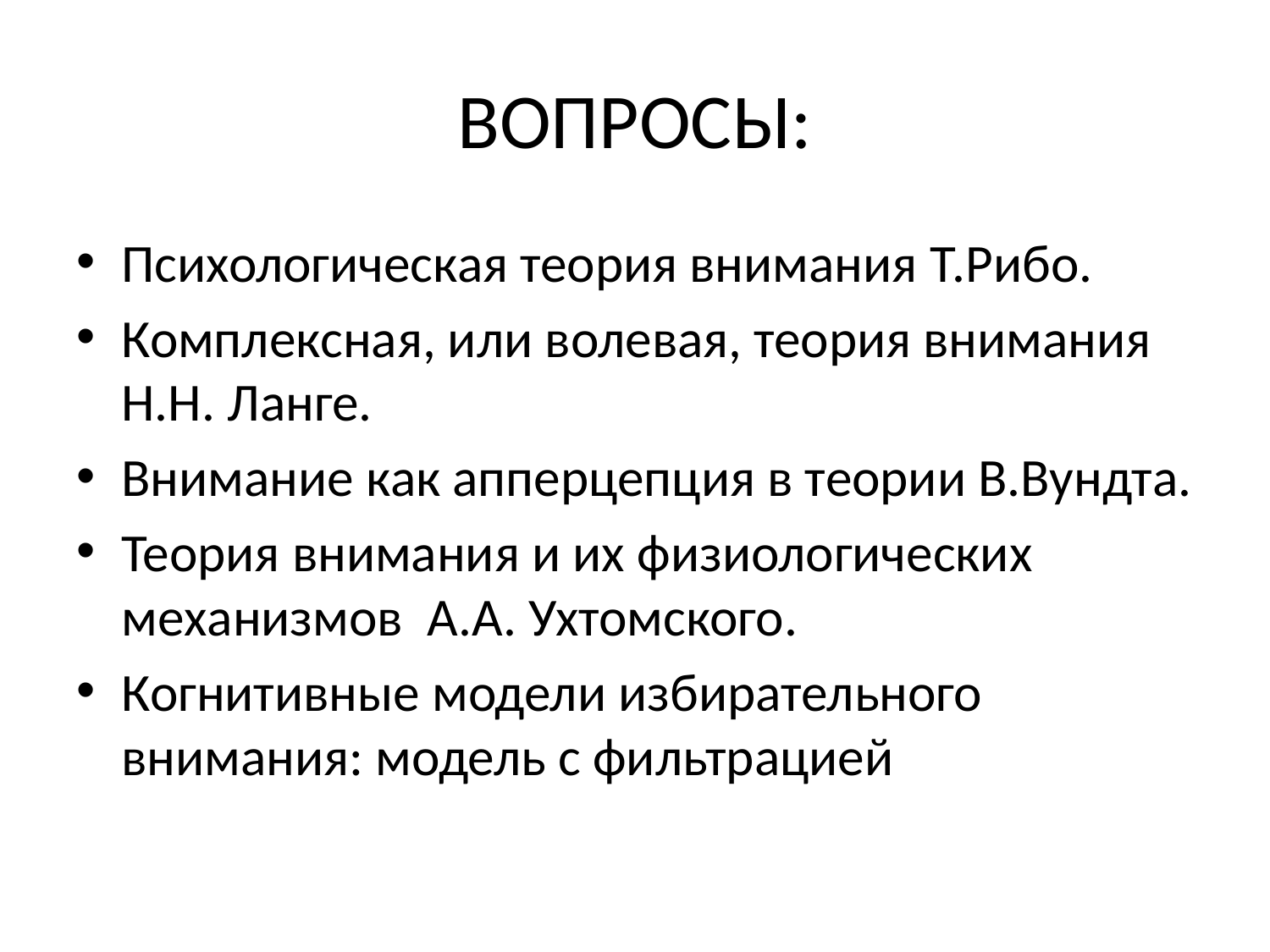

# ВОПРОСЫ:
Психологическая теория внимания Т.Рибо.
Комплексная, или волевая, теория внимания Н.Н. Ланге.
Внимание как апперцепция в теории В.Вундта.
Теория внимания и их физиологических механизмов  А.А. Ухтомского.
Когнитивные модели избирательного внимания: модель с фильтрацией